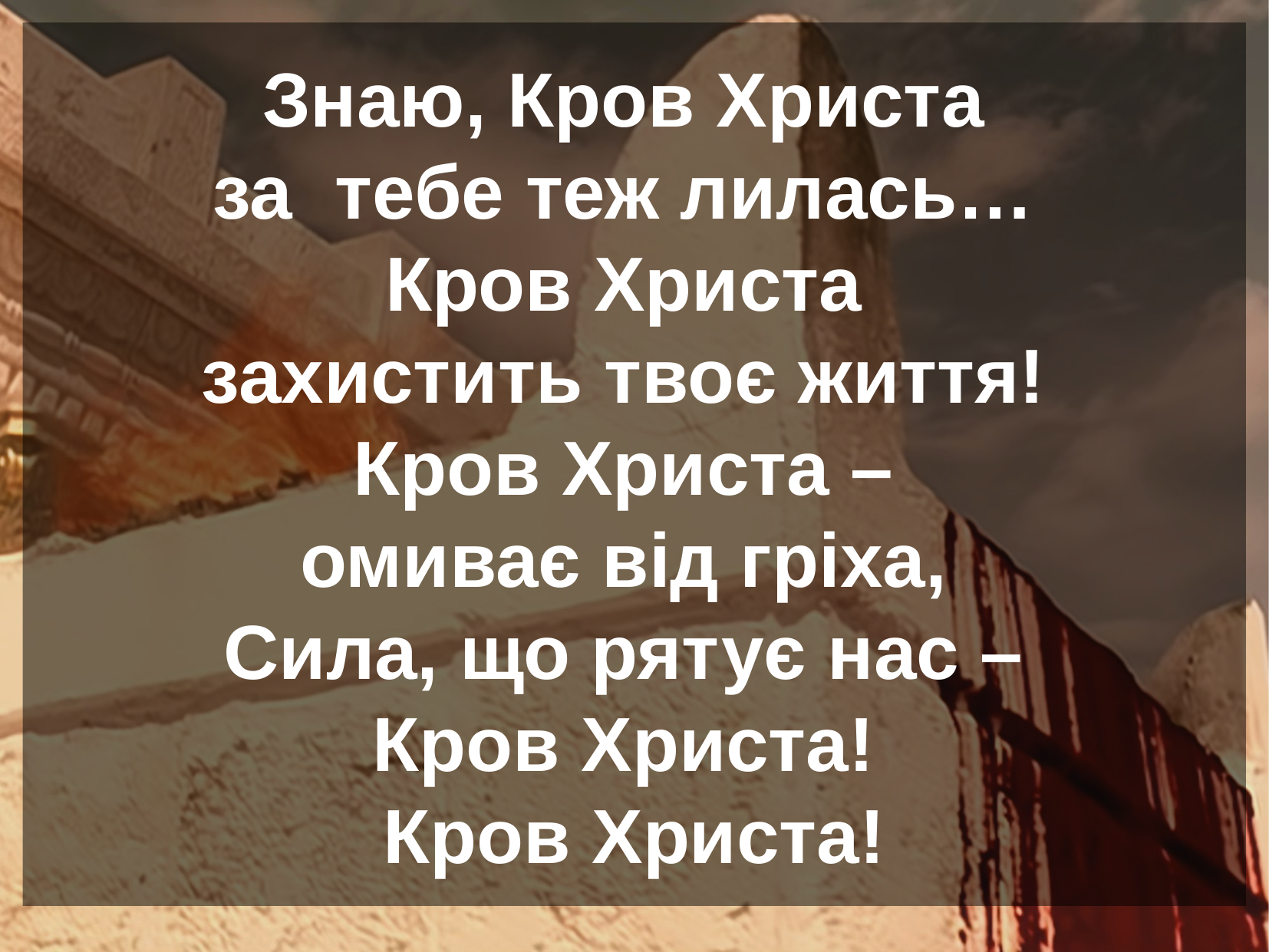

Знаю, Кров Христа
за  тебе теж лилась…
Кров Христа
захистить твоє життя!
Кров Христа –
омиває від гріха,
Сила, що рятує нас –
Кров Христа!
Кров Христа!